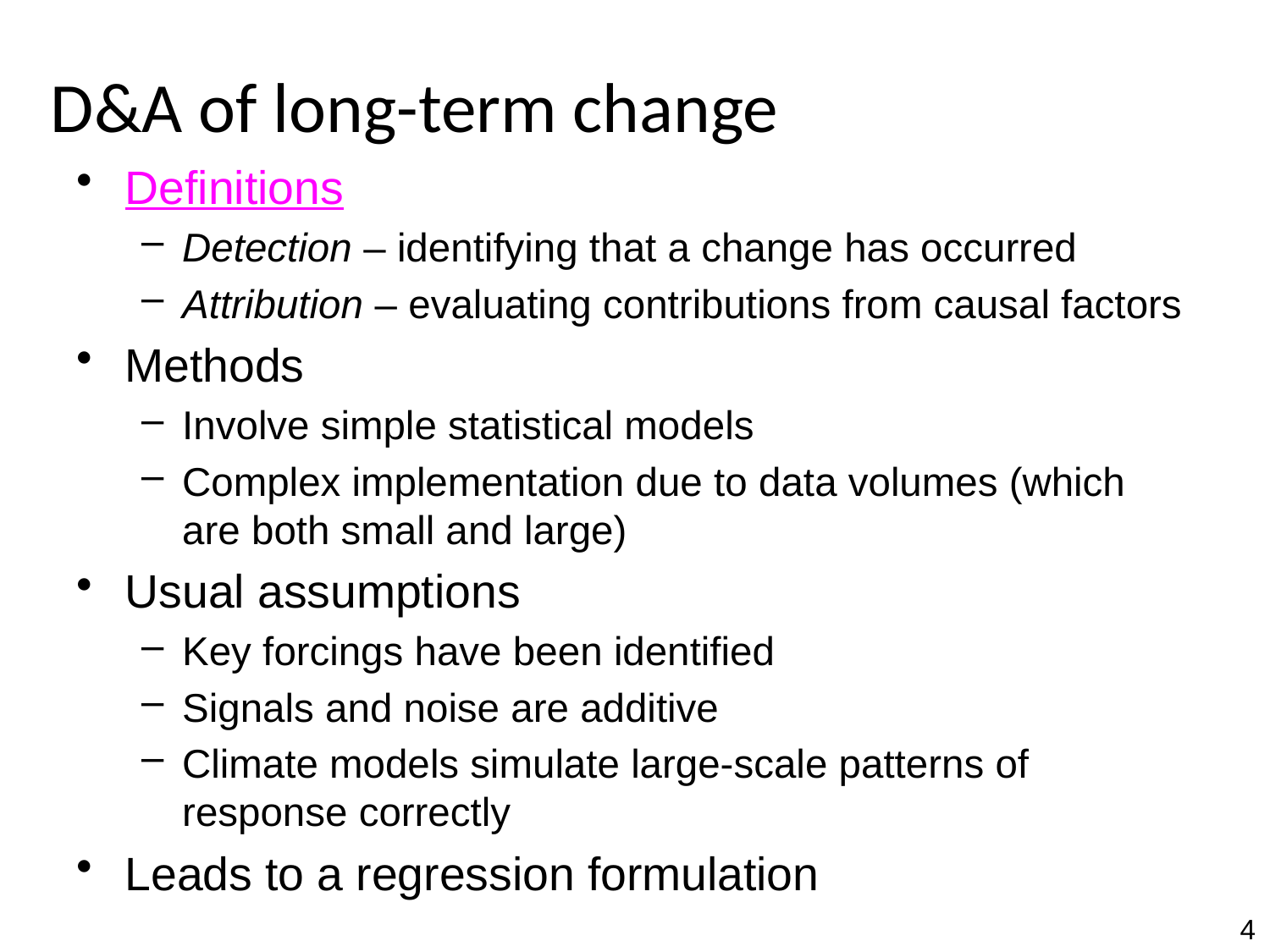

# D&A of long-term change
Definitions
Detection – identifying that a change has occurred
Attribution – evaluating contributions from causal factors
Methods
Involve simple statistical models
Complex implementation due to data volumes (which are both small and large)
Usual assumptions
Key forcings have been identified
Signals and noise are additive
Climate models simulate large-scale patterns of response correctly
Leads to a regression formulation